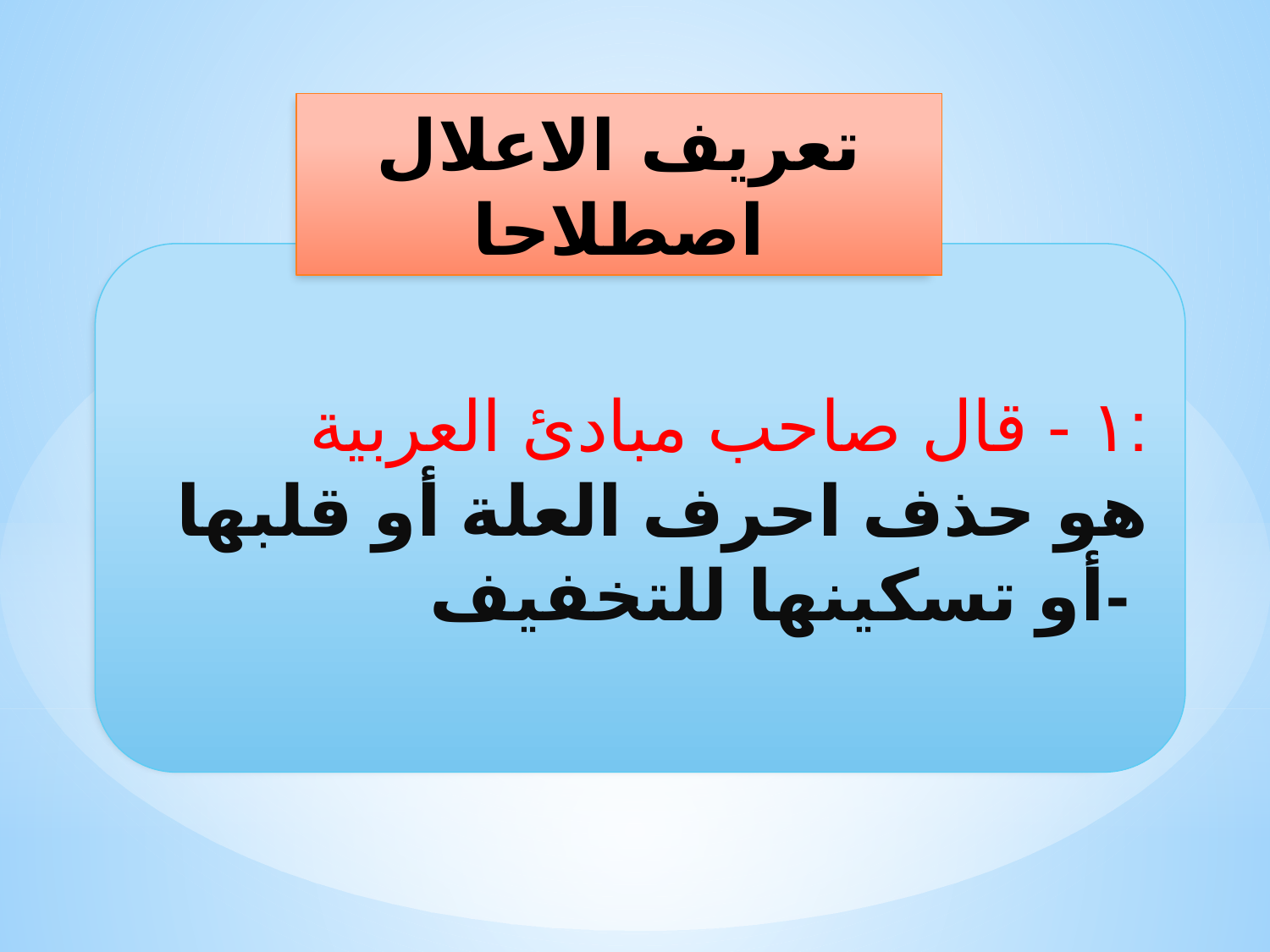

تعريف الاعلال اصطلاحا
١ - قال صاحب مبادئ العربية:
 هو حذف احرف العلة أو قلبها أو تسكينها للتخفيف-